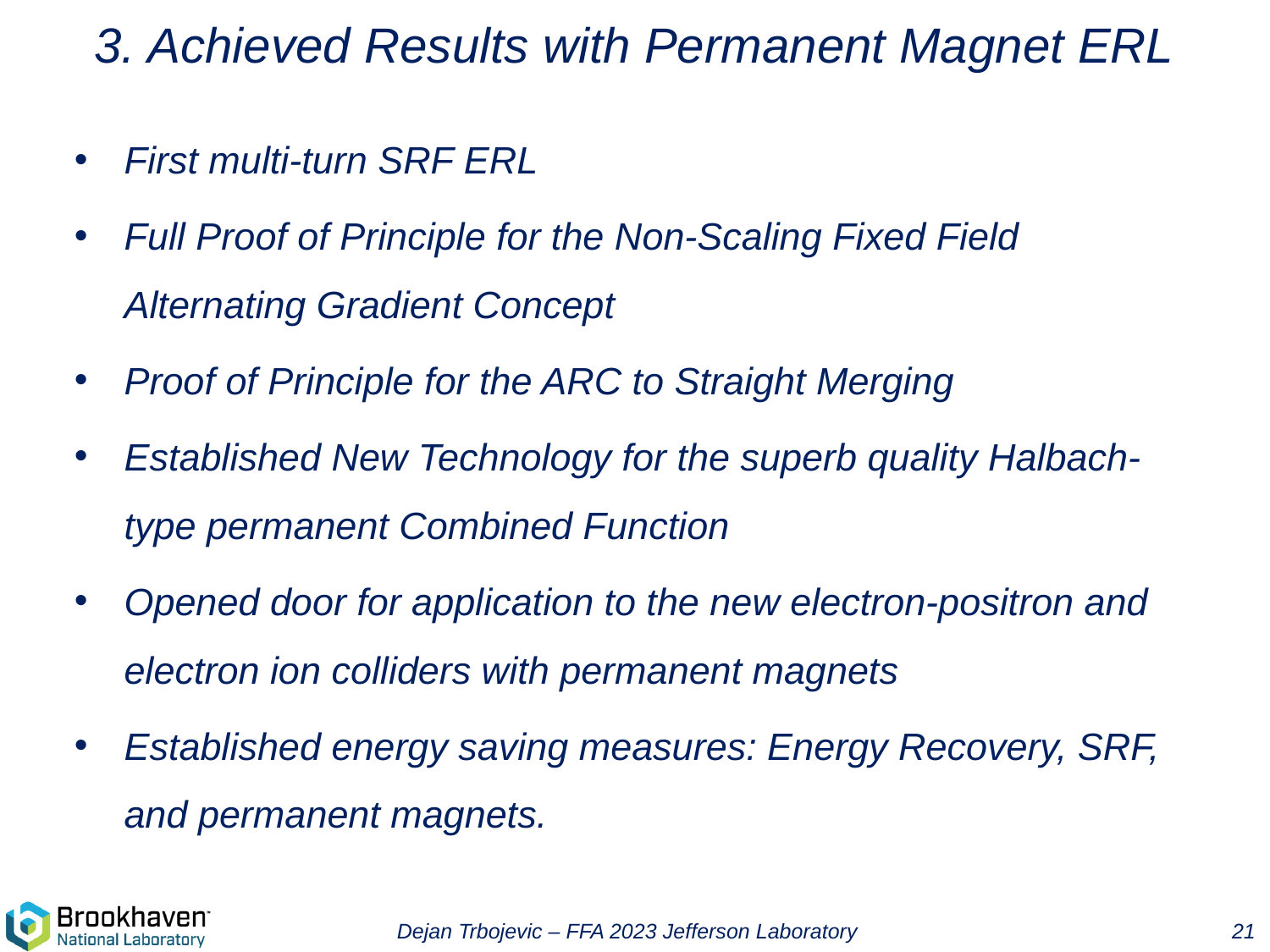

# 3. Achieved Results with Permanent Magnet ERL
First multi-turn SRF ERL
Full Proof of Principle for the Non-Scaling Fixed Field Alternating Gradient Concept
Proof of Principle for the ARC to Straight Merging
Established New Technology for the superb quality Halbach-type permanent Combined Function
Opened door for application to the new electron-positron and electron ion colliders with permanent magnets
Established energy saving measures: Energy Recovery, SRF, and permanent magnets.

Dejan Trbojevic – FFA 2023 Jefferson Laboratory
21